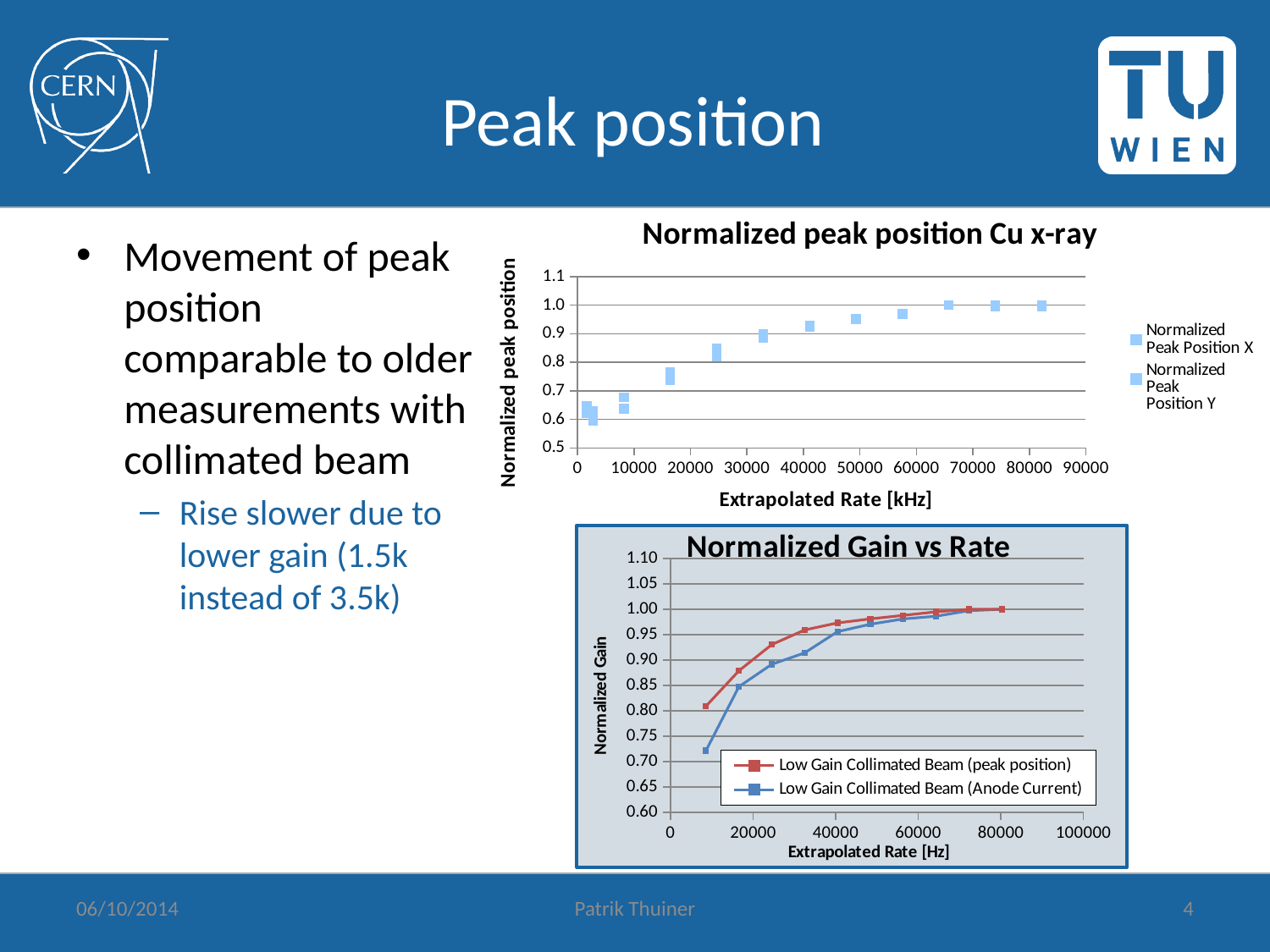

# Peak position

### Chart: Normalized peak position Cu x-ray

| Category | Normalized
Peak Position X | Normalized
Peak
Position Y |
|---|---|---|
Movement of peak position comparable to older measurements with collimated beam
Rise slower due to lower gain (1.5k instead of 3.5k)

### Chart: Normalized Gain vs Rate

| Category |  |  |
|---|---|---|
06/10/2014
Patrik Thuiner
4